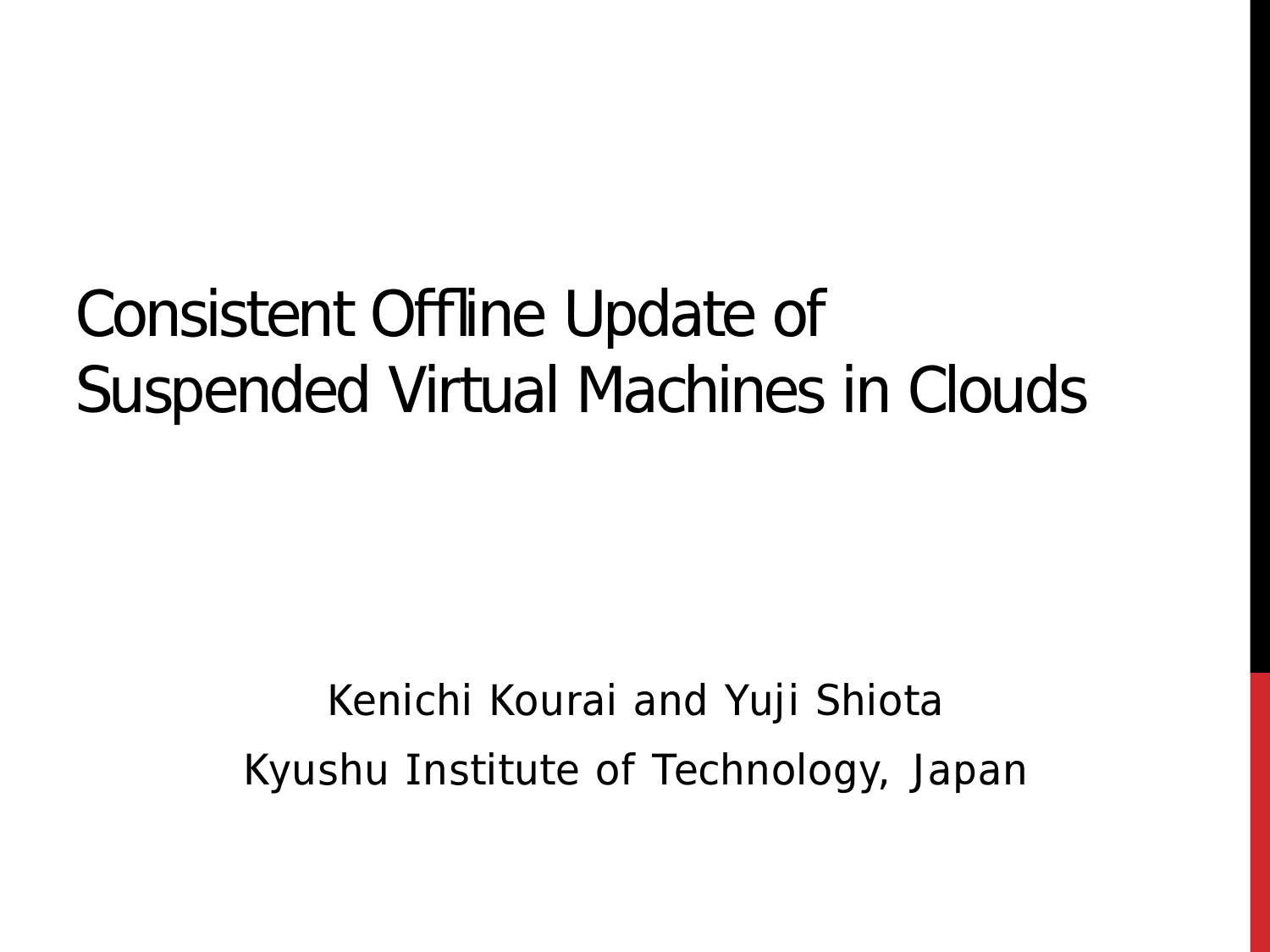

# Consistent Offline Update of Suspended Virtual Machines in Clouds
Kenichi Kourai and Yuji Shiota
Kyushu Institute of Technology, Japan